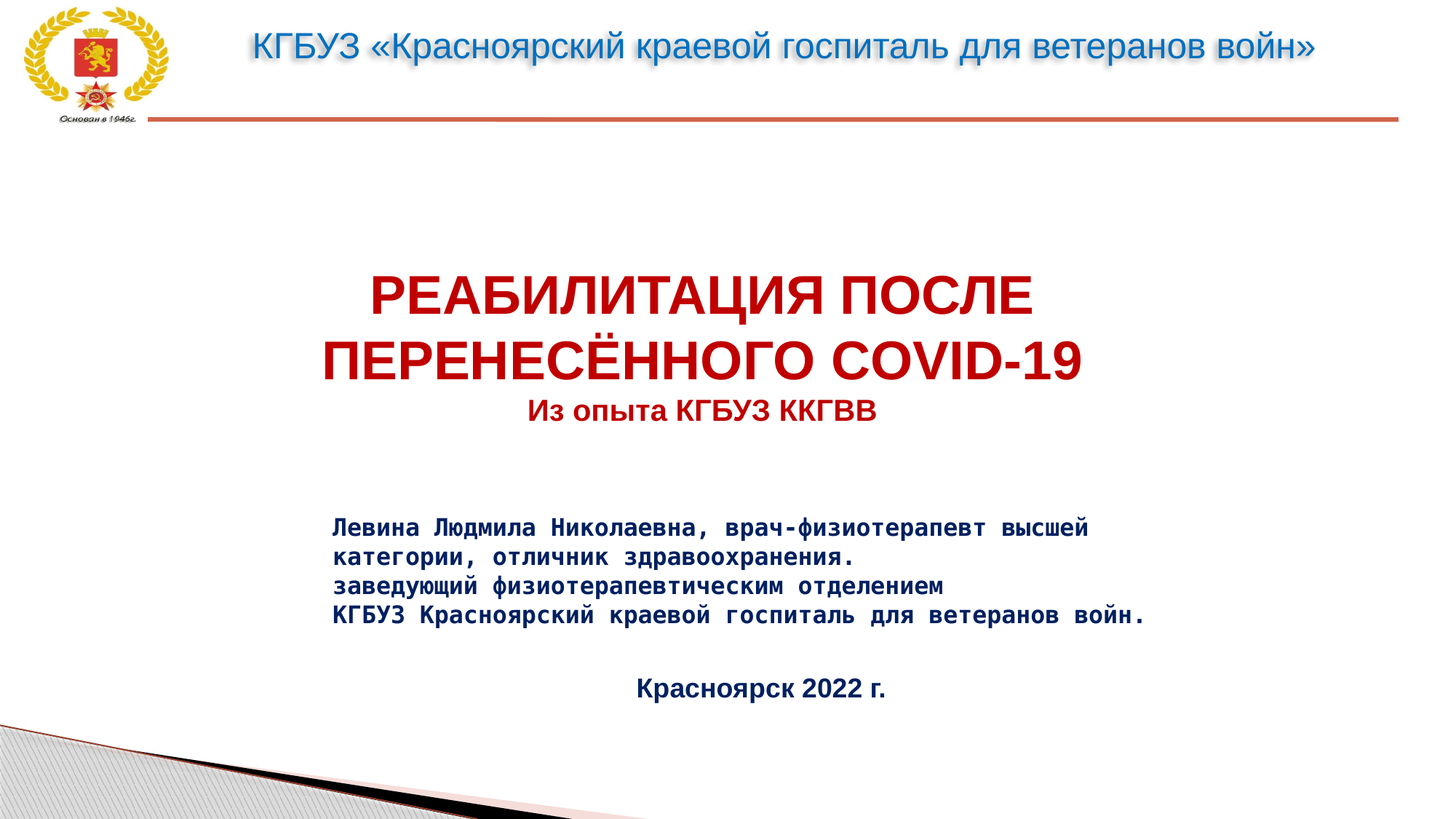

РЕАБИЛИТАЦИЯ ПОСЛЕ
ПЕРЕНЕСЁННОГО COVID-19
Из опыта КГБУЗ ККГВВ
Левина Людмила Николаевна, врач-физиотерапевт высшей категории, отличник здравоохранения.
заведующий физиотерапевтическим отделением
КГБУЗ Красноярский краевой госпиталь для ветеранов войн.

Красноярск 2022 г.